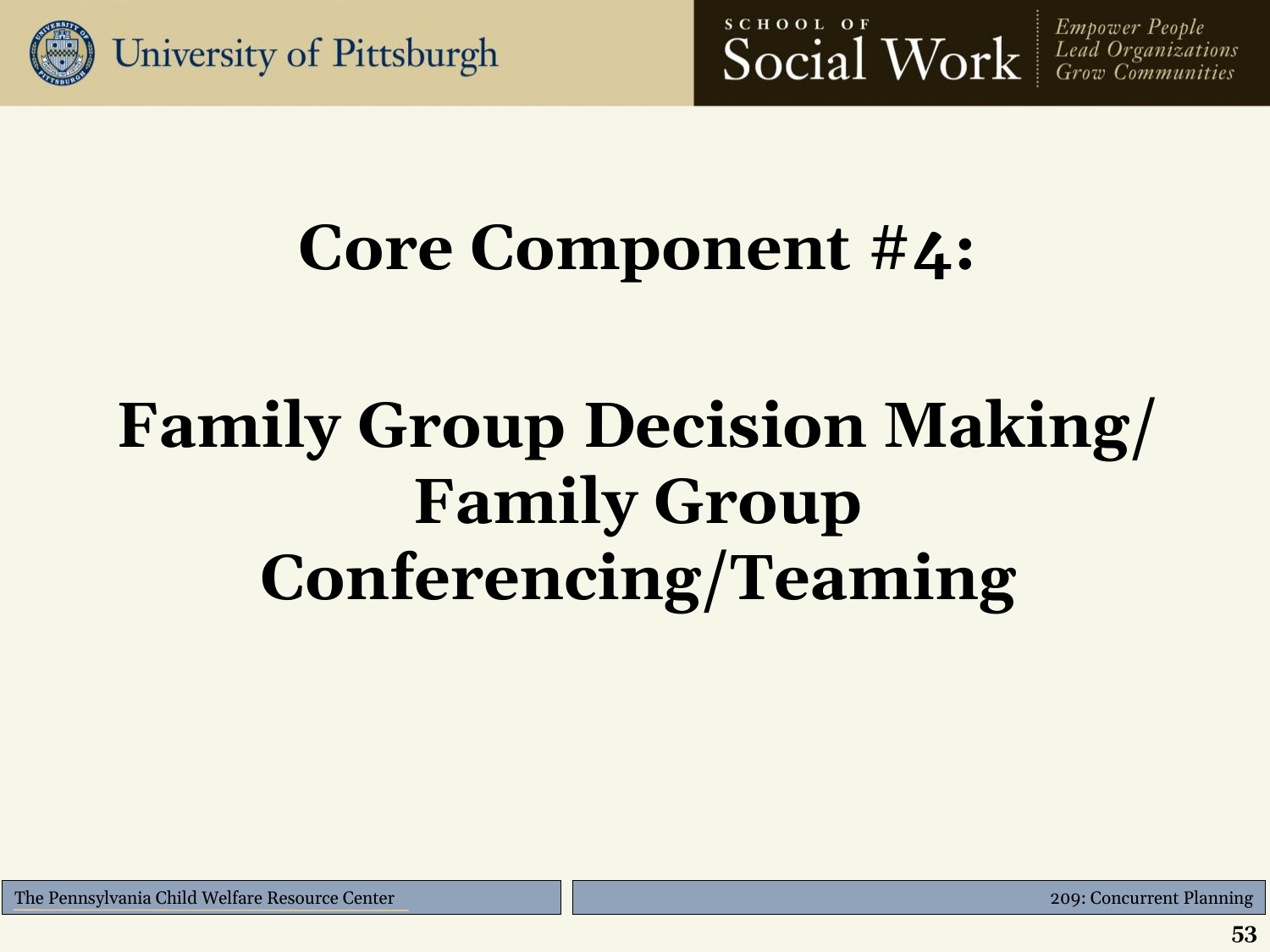

#
Core Component #4:

Family Group Decision Making/ Family Group Conferencing/Teaming

53